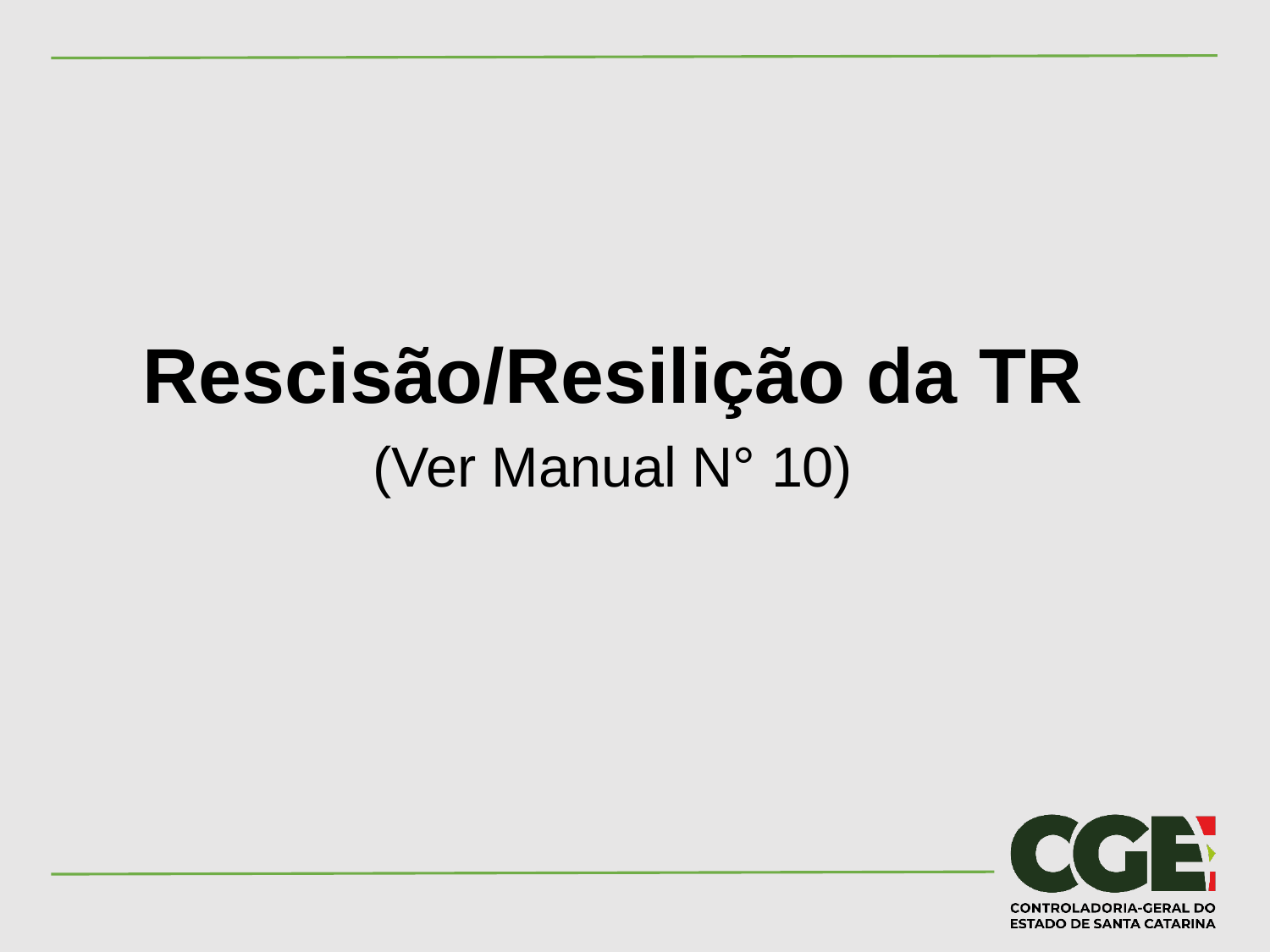

#

Rescisão/Resilição da TR
(Ver Manual N° 10)